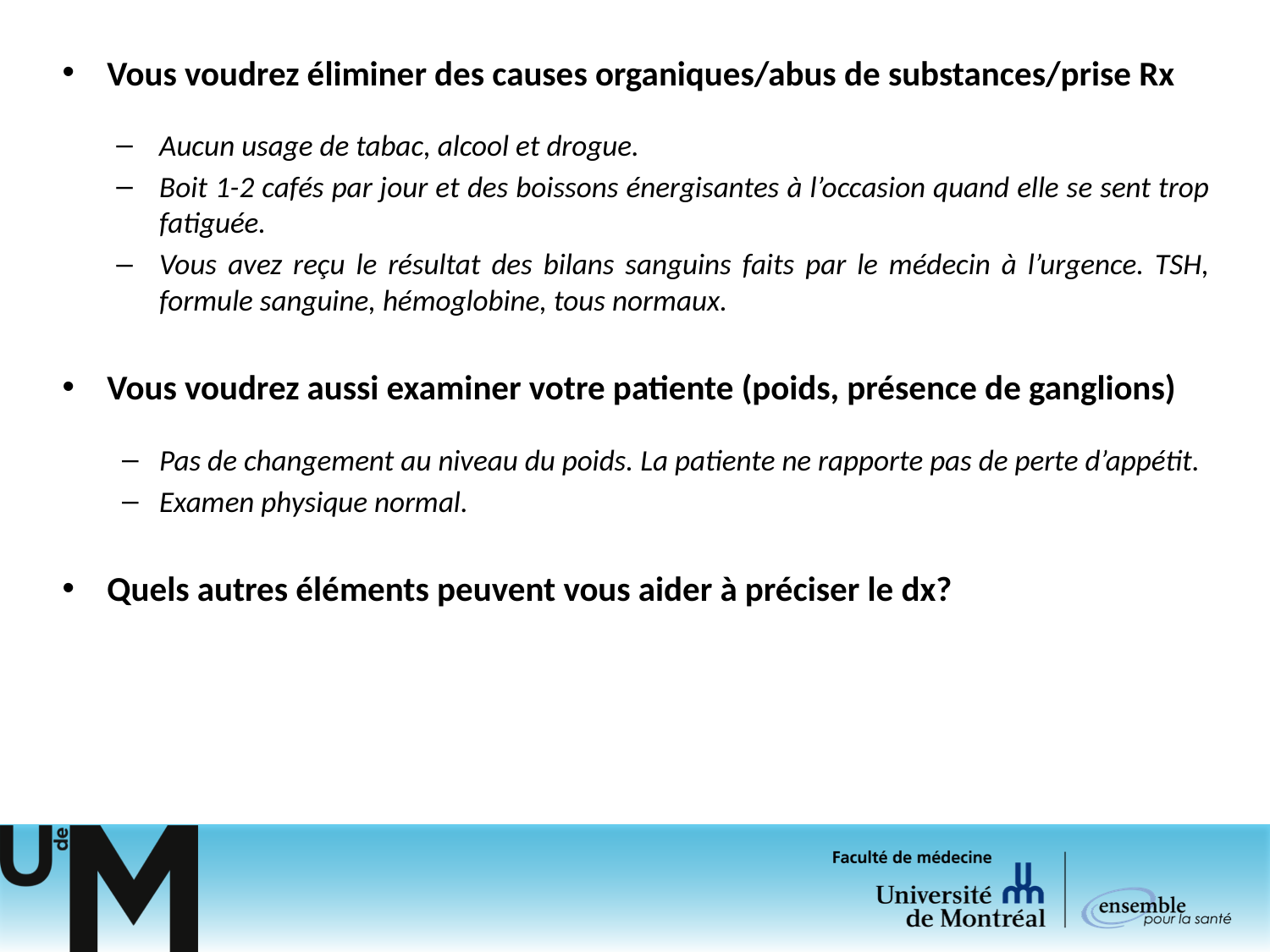

Vous voudrez éliminer des causes organiques/abus de substances/prise Rx

Aucun usage de tabac, alcool et drogue.
Boit 1-2 cafés par jour et des boissons énergisantes à l’occasion quand elle se sent trop fatiguée.
Vous avez reçu le résultat des bilans sanguins faits par le médecin à l’urgence. TSH, formule sanguine, hémoglobine, tous normaux.

Vous voudrez aussi examiner votre patiente (poids, présence de ganglions)

Pas de changement au niveau du poids. La patiente ne rapporte pas de perte d’appétit.
Examen physique normal.

Quels autres éléments peuvent vous aider à préciser le dx?